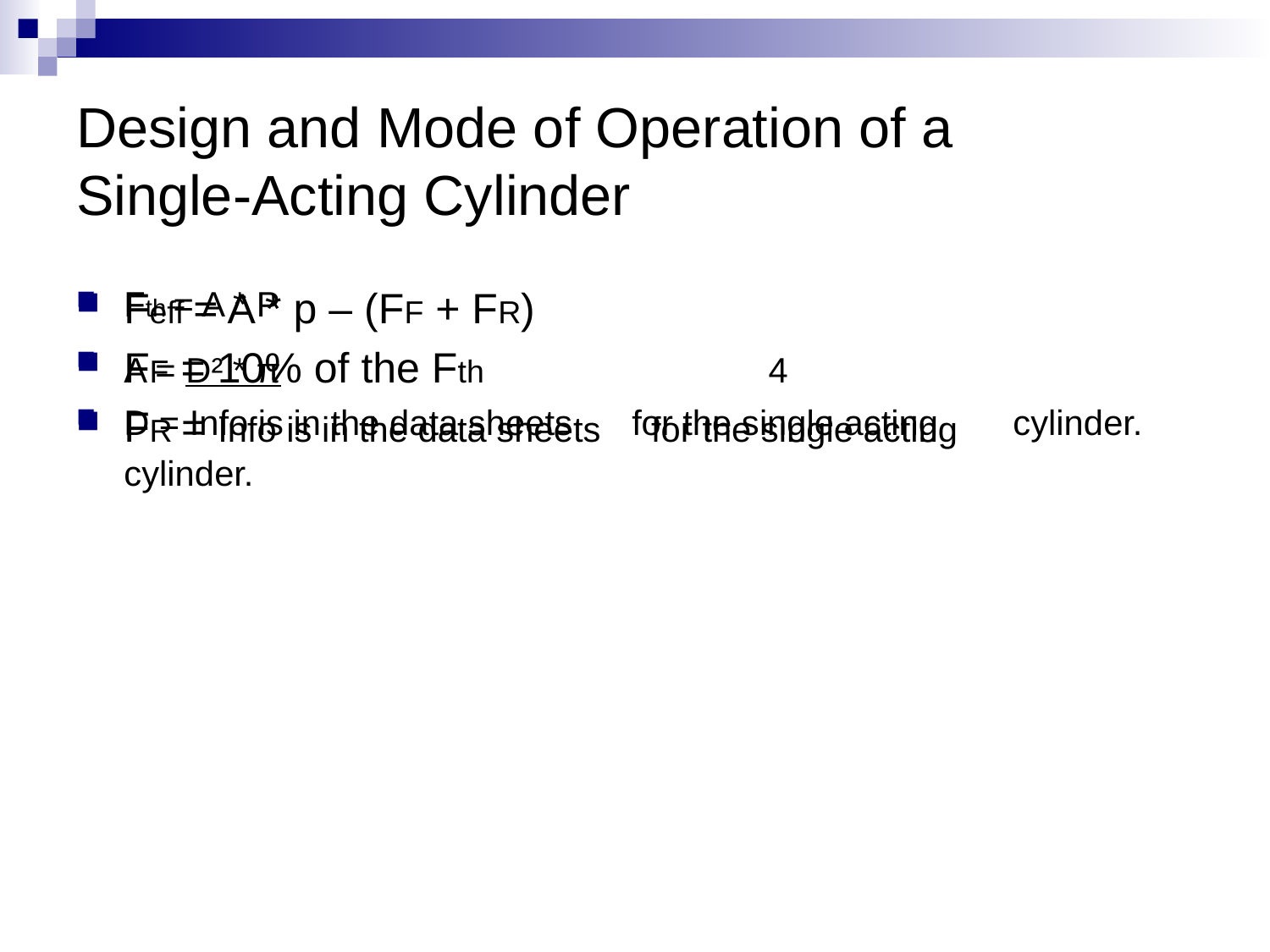

# Design and Mode of Operation of a Single-Acting Cylinder
Fth = A * P
A = D² * π 				 4
D = Info is in the data sheets 	for the single acting 	cylinder.

Feff = A * p – (FF + FR)
FF = 10% of the Fth
FR = Info is in the data sheets 	  for the single acting 	     	  cylinder.